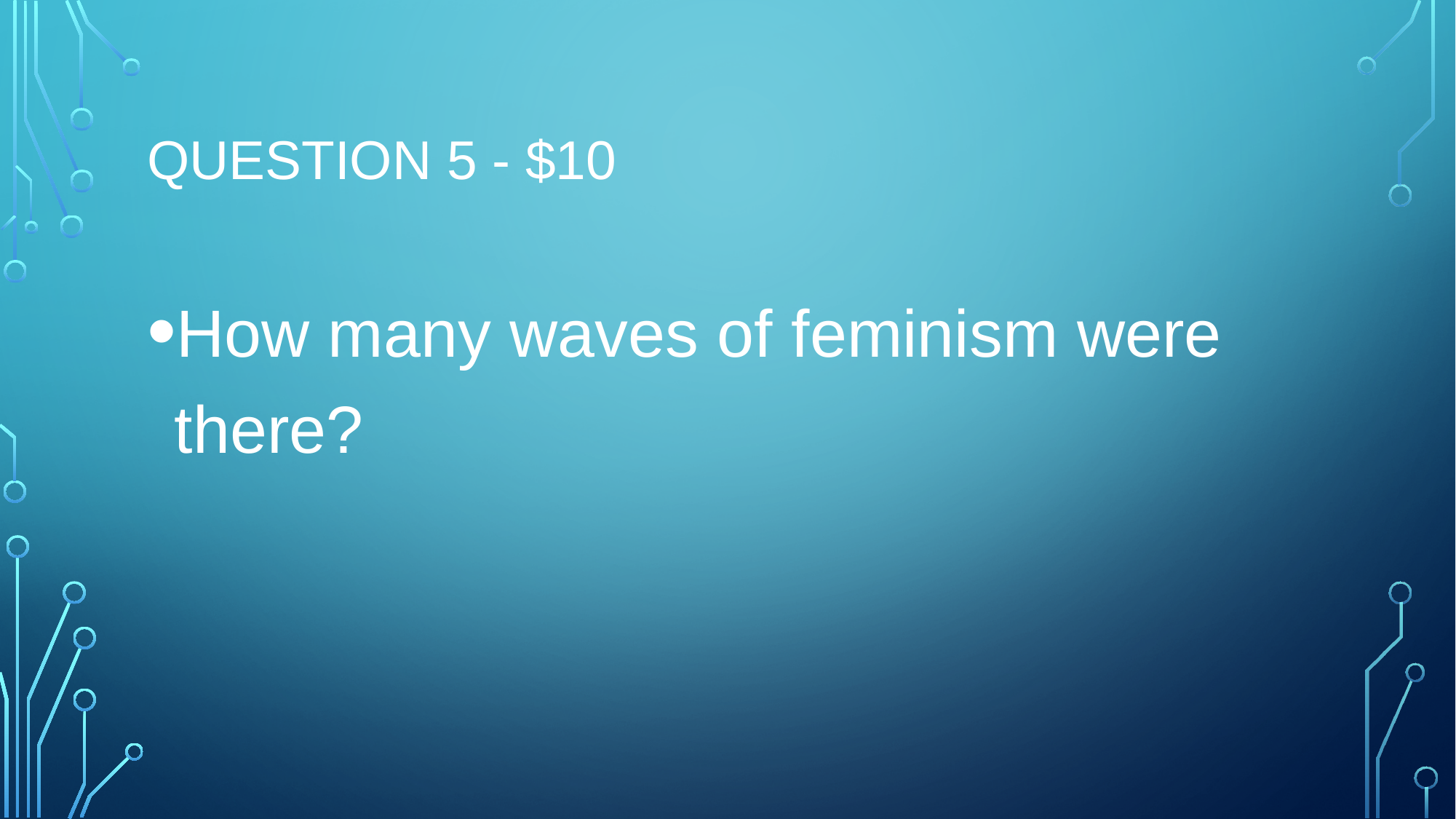

# Question 5 - $10
How many waves of feminism were there?